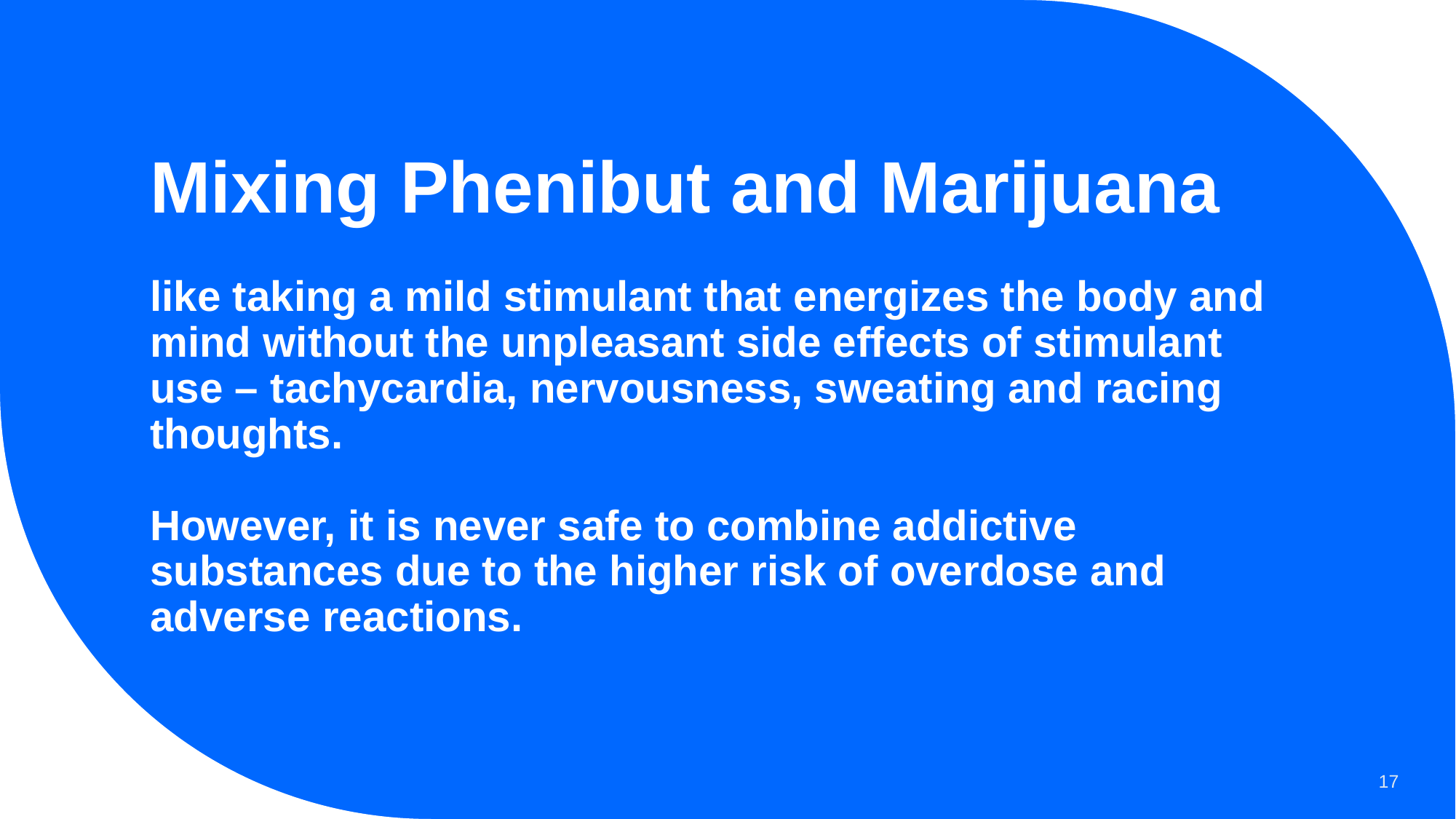

# Mixing Phenibut and Marijuana like taking a mild stimulant that energizes the body and mind without the unpleasant side effects of stimulant use – tachycardia, nervousness, sweating and racing thoughts. However, it is never safe to combine addictive substances due to the higher risk of overdose and adverse reactions.
17